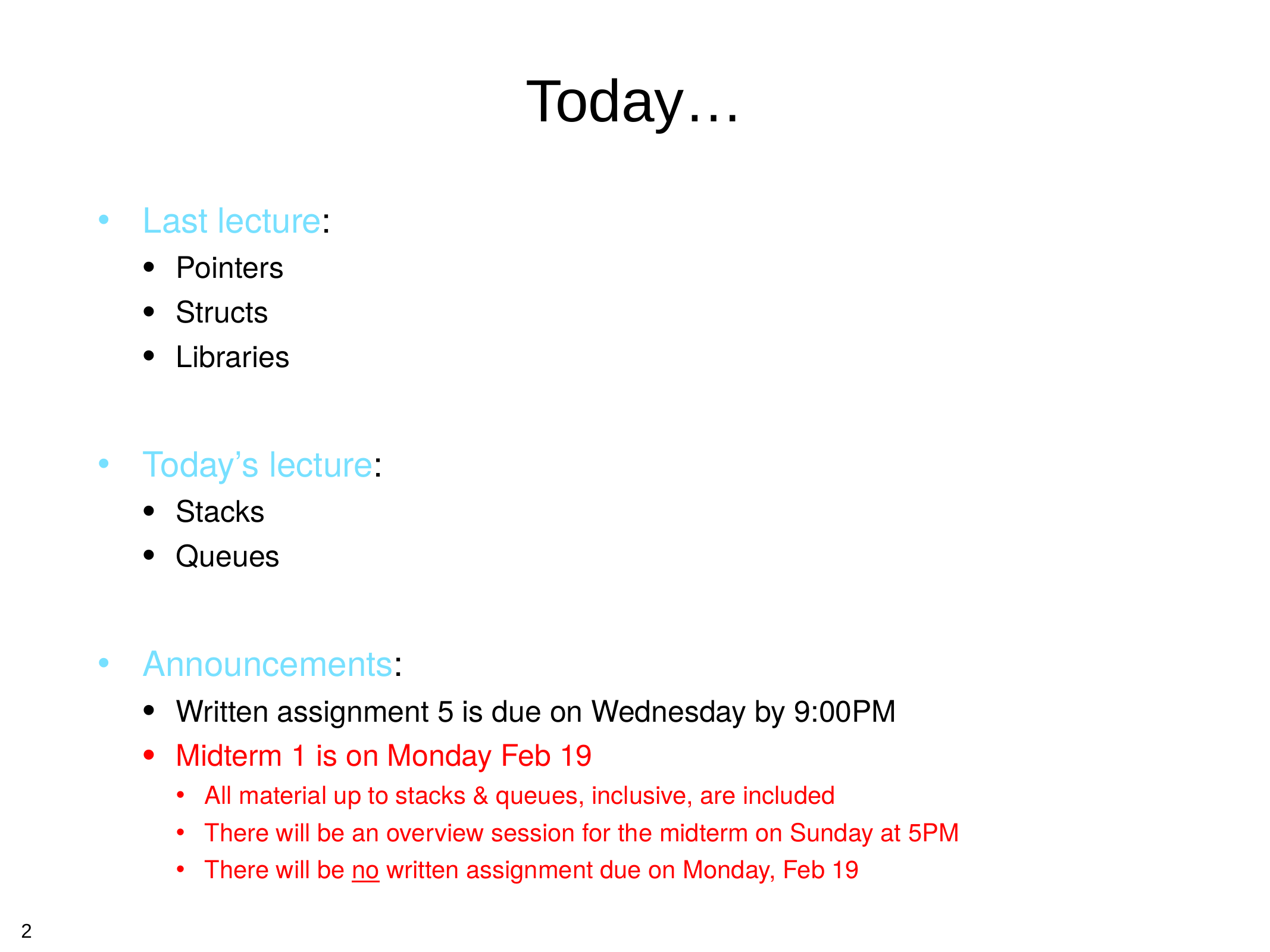

# Today…
Last lecture:
Pointers
Structs
Libraries

Today’s lecture:
Stacks
Queues

Announcements:
Written assignment 5 is due on Wednesday by 9:00PM
Midterm 1 is on Monday Feb 19
All material up to stacks & queues, inclusive, are included
There will be an overview session for the midterm on Sunday at 5PM
There will be no written assignment due on Monday, Feb 19

2